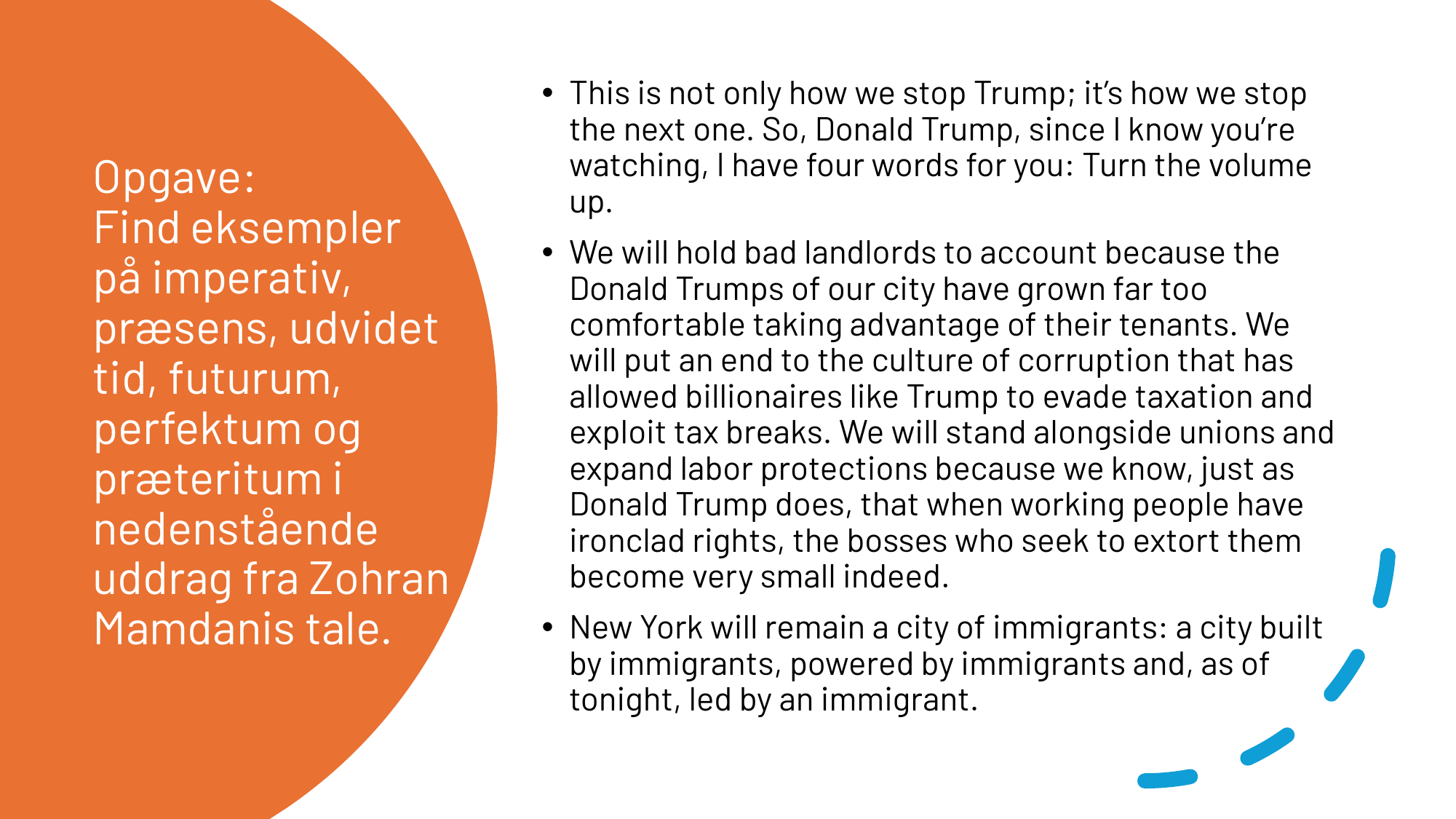

This is not only how we stop Trump; it’s how we stop the next one. So, Donald Trump, since I know you’re watching, I have four words for you: Turn the volume up.
We will hold bad landlords to account because the Donald Trumps of our city have grown far too comfortable taking advantage of their tenants. We will put an end to the culture of corruption that has allowed billionaires like Trump to evade taxation and exploit tax breaks. We will stand alongside unions and expand labor protections because we know, just as Donald Trump does, that when working people have ironclad rights, the bosses who seek to extort them become very small indeed.
New York will remain a city of immigrants: a city built by immigrants, powered by immigrants and, as of tonight, led by an immigrant.

# Opgave: Find eksempler på imperativ, præsens, udvidet tid, futurum, perfektum og præteritum i nedenstående uddrag fra Zohran Mamdanis tale.